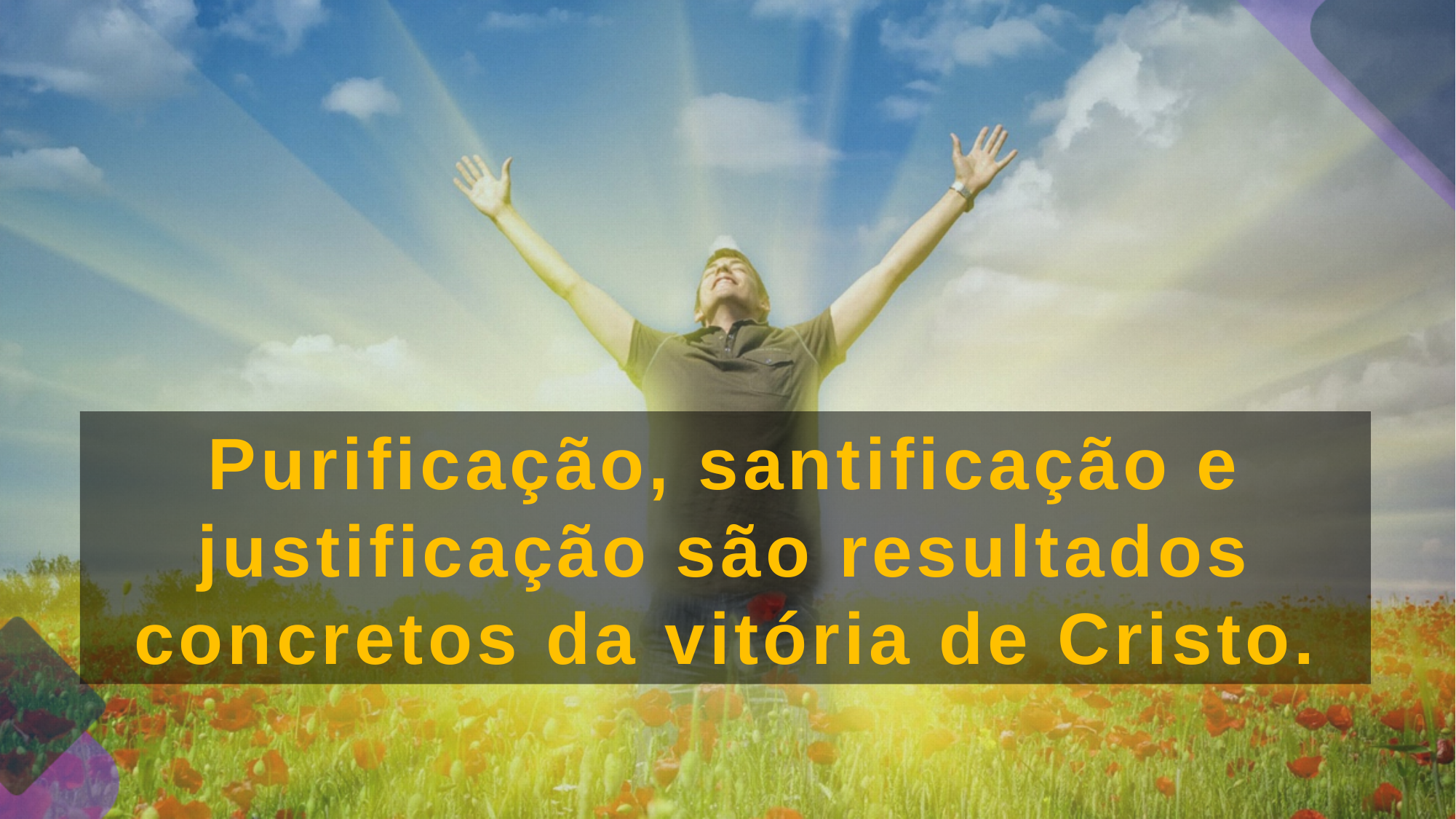

Purificação, santificação e justificação são resultados concretos da vitória de Cristo.